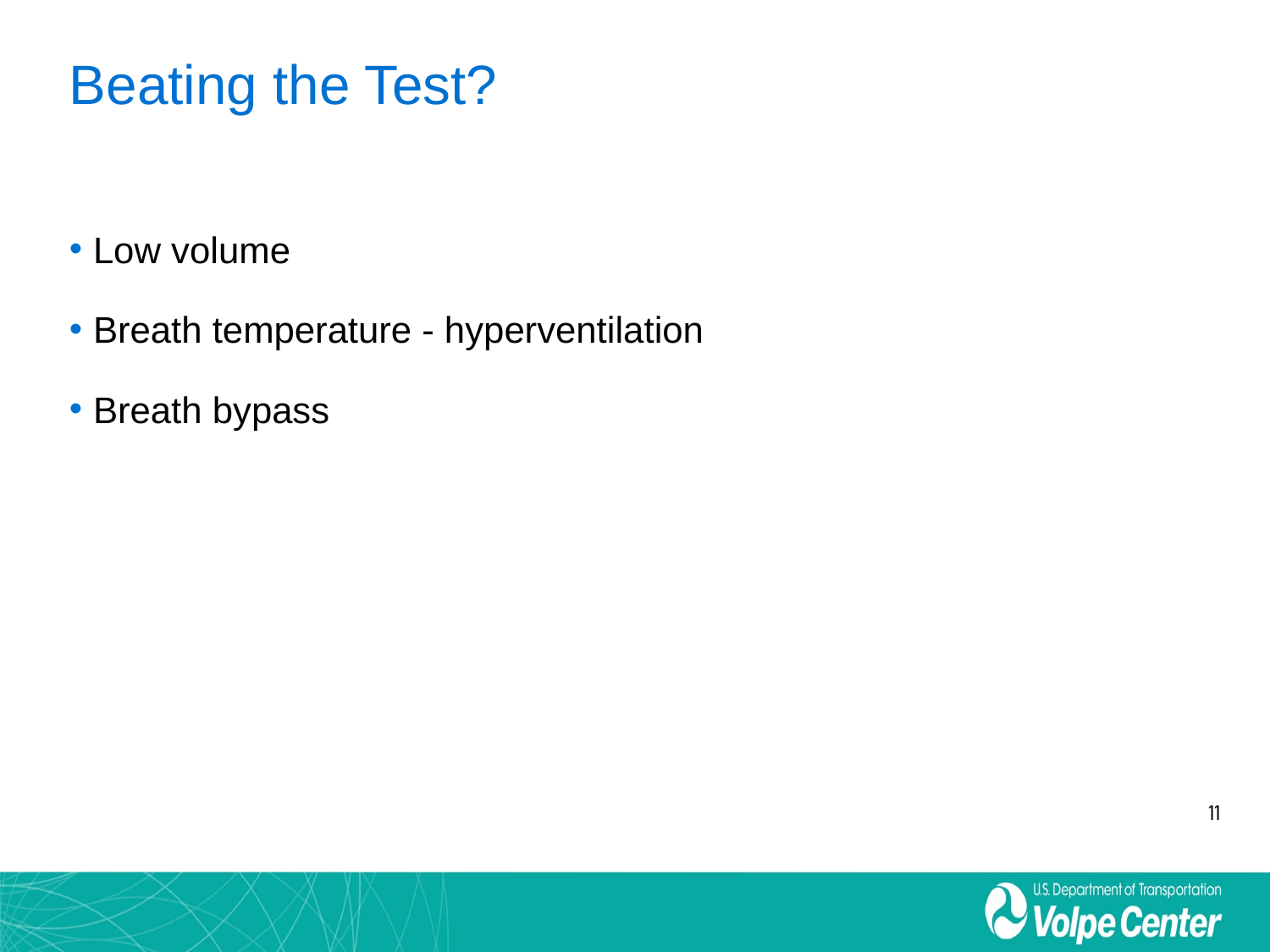

# Beating the Test?
Low volume
Breath temperature - hyperventilation
Breath bypass

11